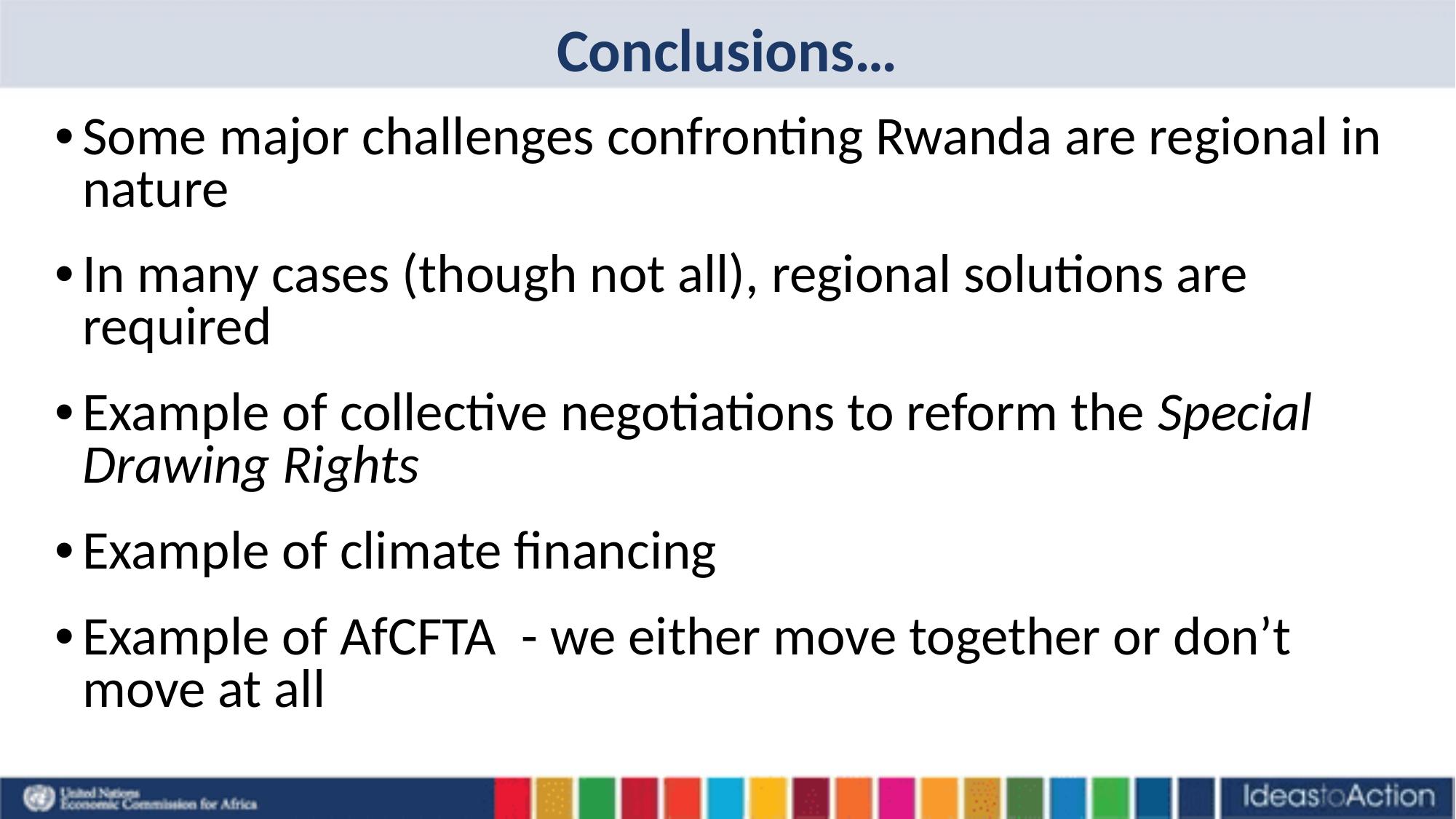

Conclusions…
•Some major challenges confronting Rwanda are regional in
nature
•In many cases (though not all), regional solutions are
required
•Example of collective negotiations to reform the Special
Drawing Rights
•Example of climate financing
•Example of AfCFTA - we either move together or don’t
move at all